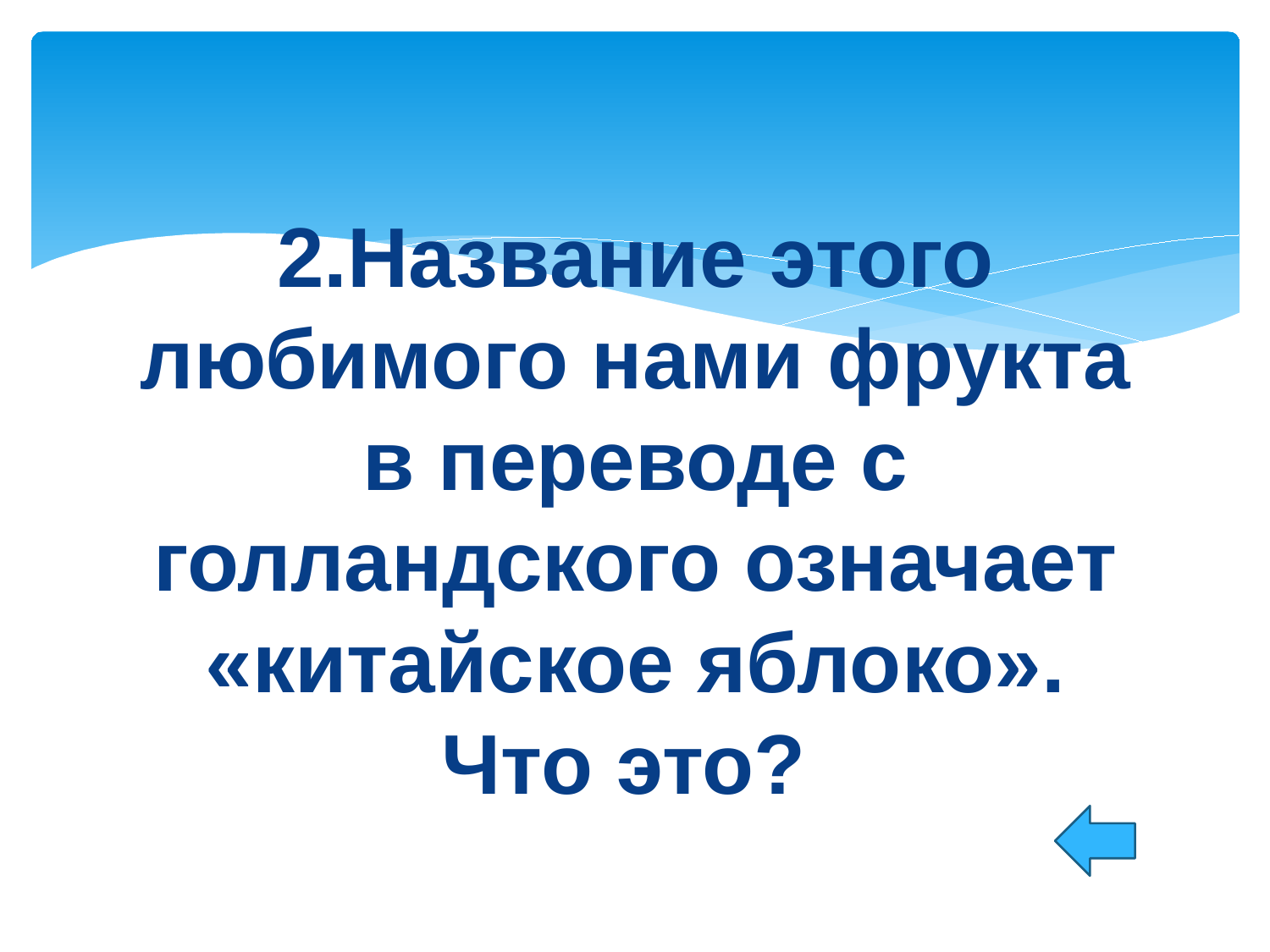

#
2.Название этого любимого нами фрукта в пе­реводе с голландского означает «китайское ябло­ко». Что это?